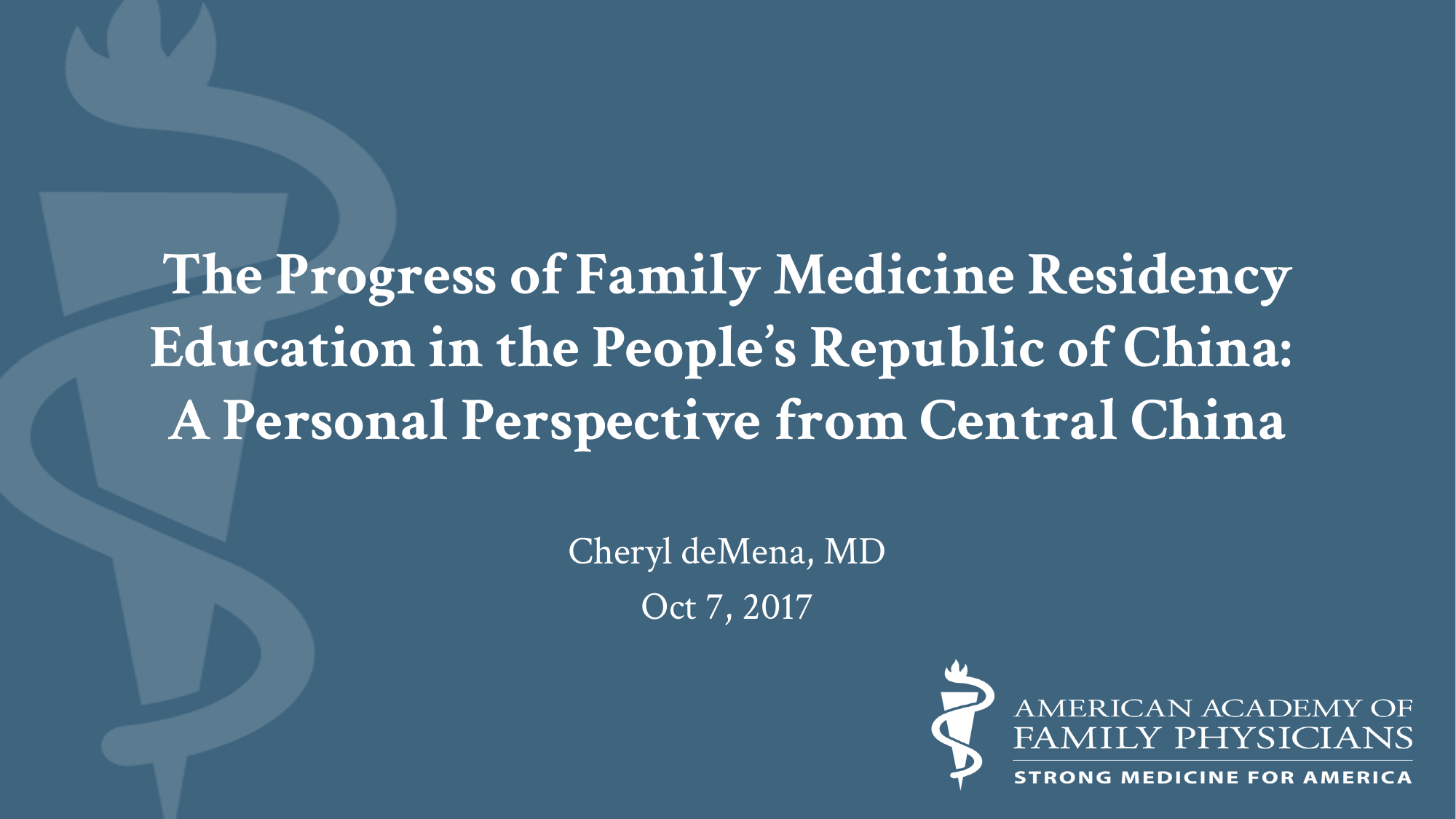

# The Progress of Family Medicine Residency Education in the People’s Republic of China: A Personal Perspective from Central China

Cheryl deMena, MD
Oct 7, 2017